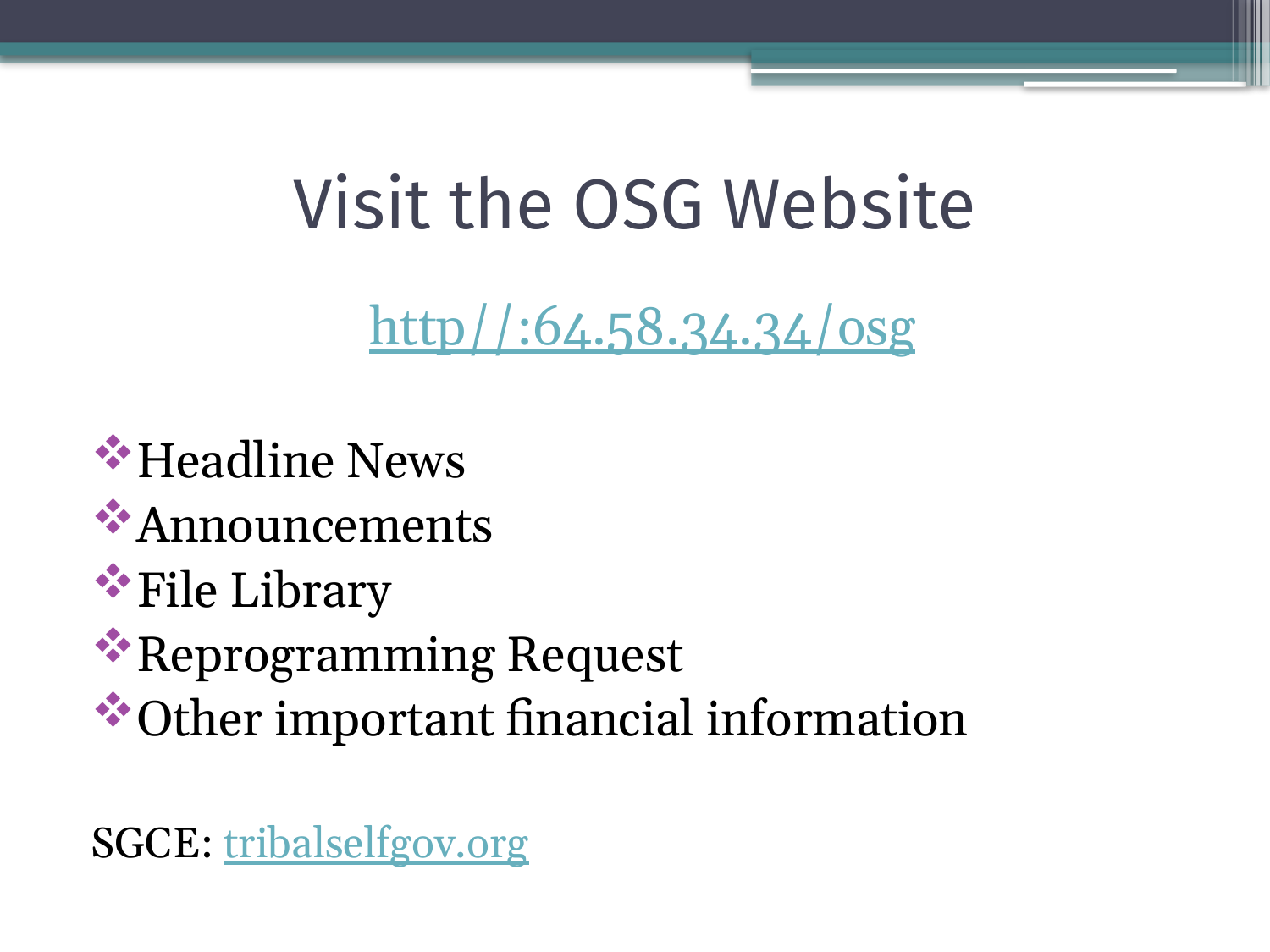

# Visit the OSG Website
http//:64.58.34.34/osg

Headline News
Announcements
File Library
Reprogramming Request
Other important financial information

SGCE: tribalselfgov.org